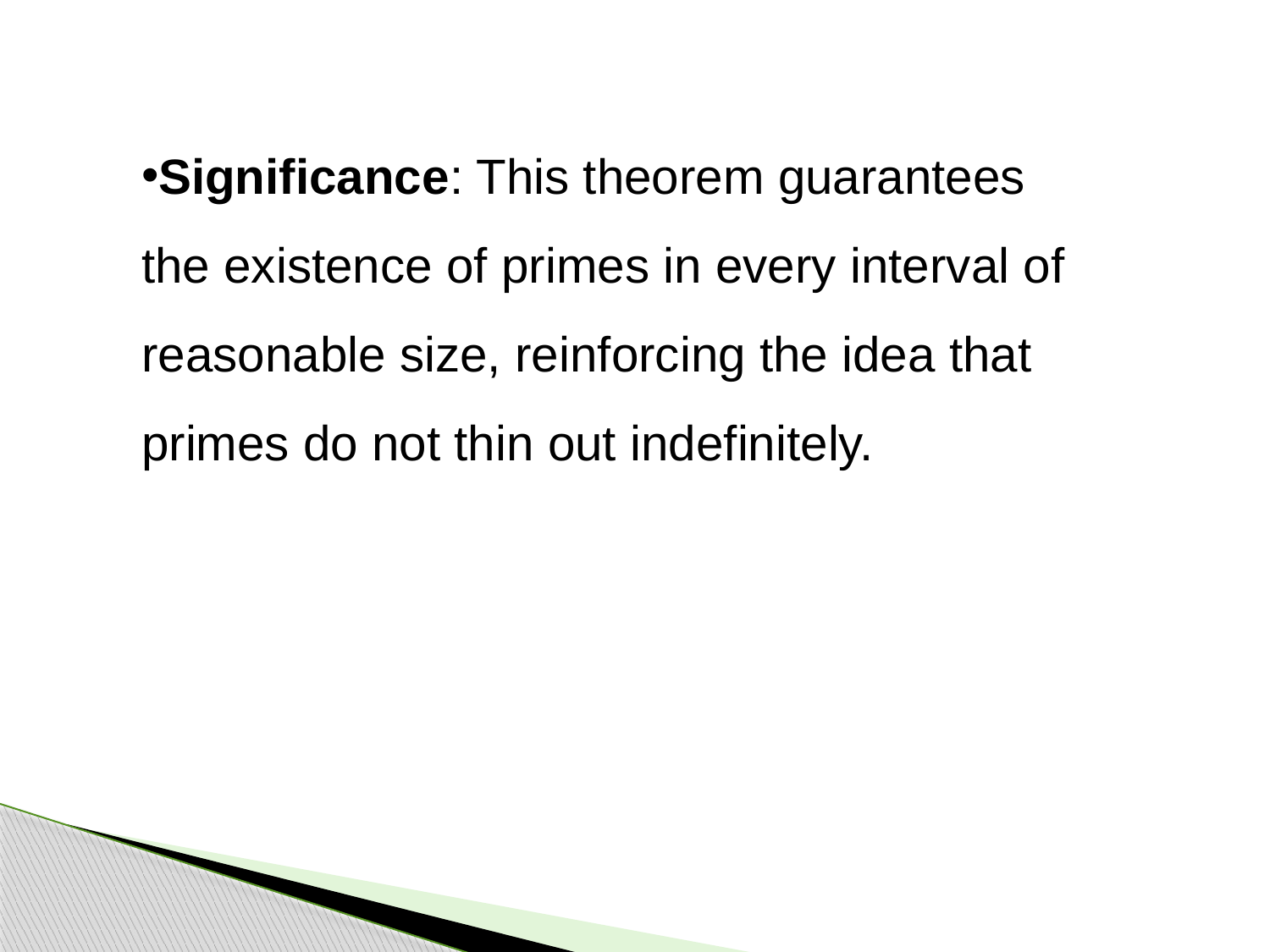

Significance: This theorem guarantees the existence of primes in every interval of reasonable size, reinforcing the idea that primes do not thin out indefinitely.